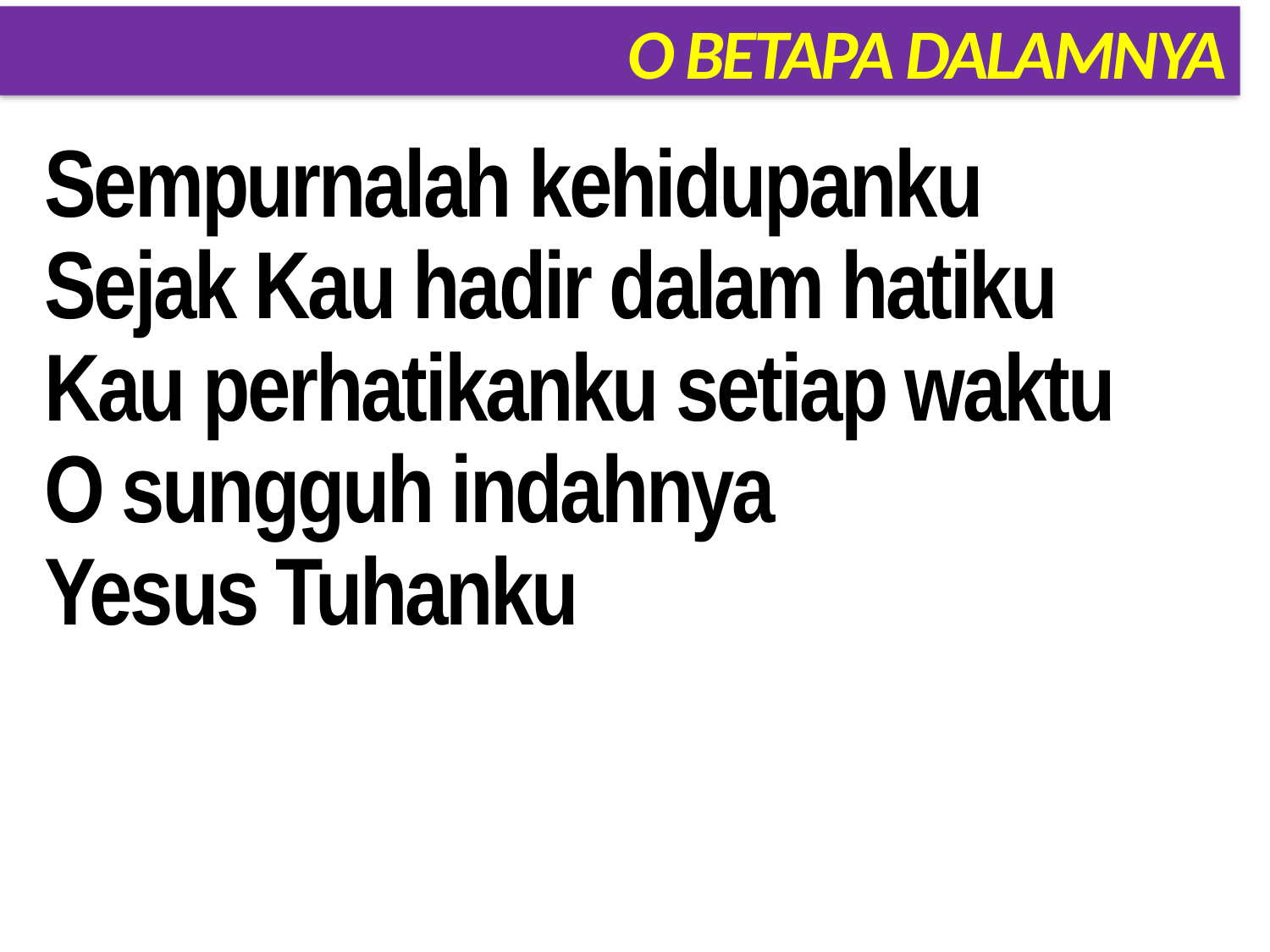

# O BETAPA DALAMNYA
Sempurnalah kehidupanku
Sejak Kau hadir dalam hatiku
Kau perhatikanku setiap waktu
O sungguh indahnya
Yesus Tuhanku